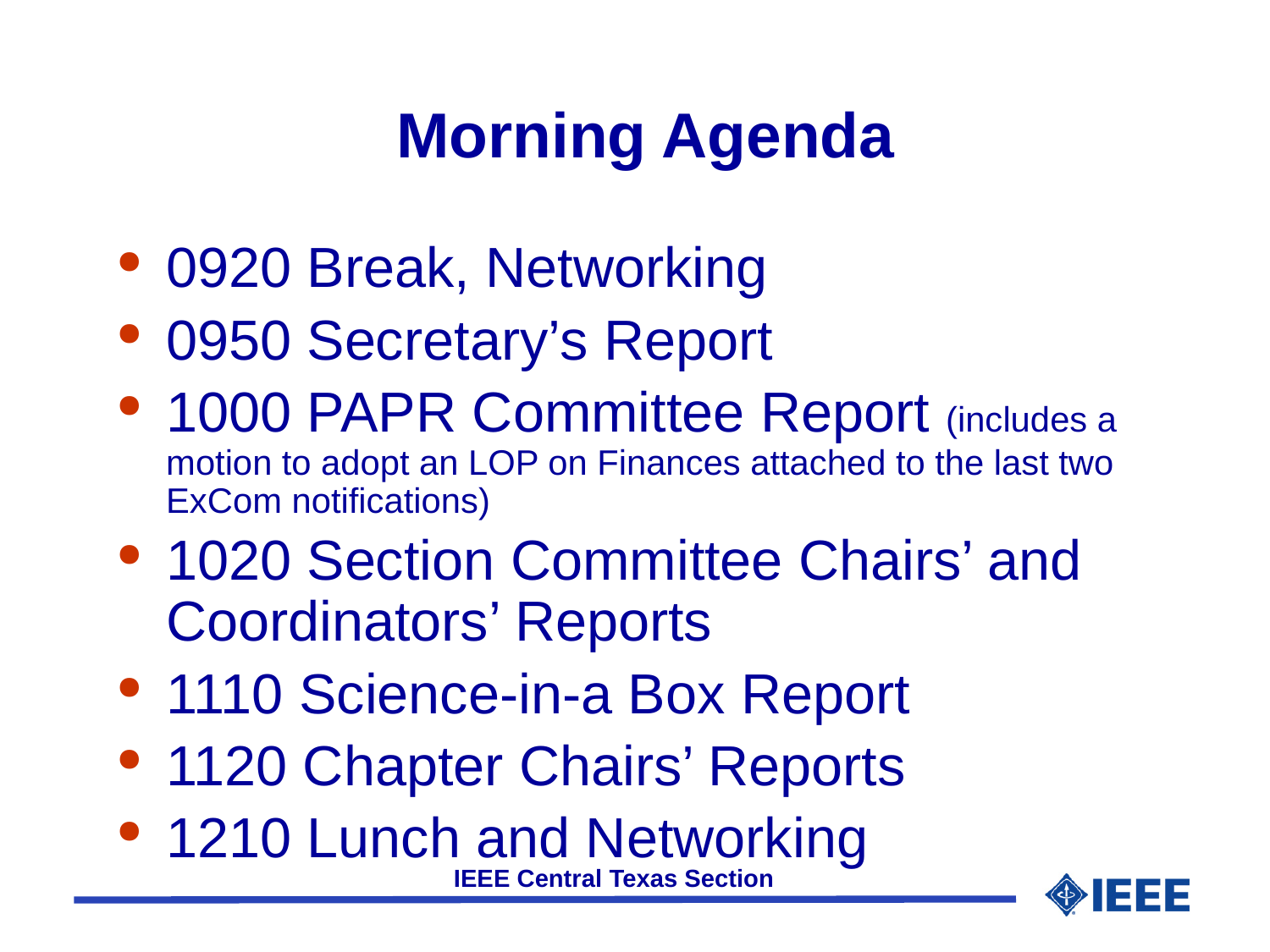

# Morning Agenda
0920 Break, Networking
0950 Secretary’s Report
1000 PAPR Committee Report (includes a motion to adopt an LOP on Finances attached to the last two ExCom notifications)
1020 Section Committee Chairs’ and Coordinators’ Reports
1110 Science-in-a Box Report
1120 Chapter Chairs’ Reports
1210 Lunch and Networking